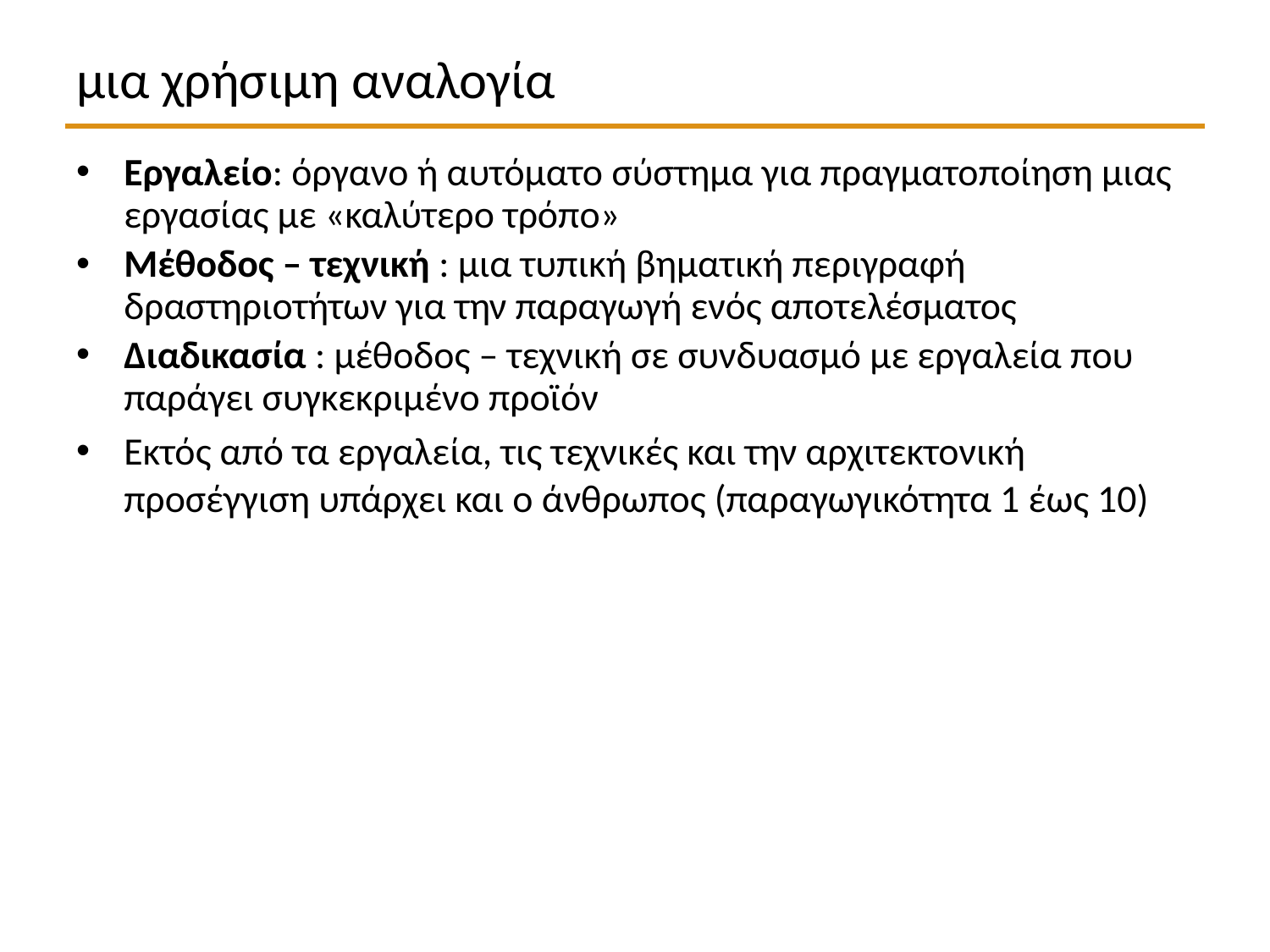

# μια χρήσιμη αναλογία
Εργαλείο: όργανο ή αυτόματο σύστημα για πραγματοποίηση μιας εργασίας με «καλύτερο τρόπο»
Μέθοδος – τεχνική : μια τυπική βηματική περιγραφή δραστηριοτήτων για την παραγωγή ενός αποτελέσματος
Διαδικασία : μέθοδος – τεχνική σε συνδυασμό με εργαλεία που παράγει συγκεκριμένο προϊόν
Εκτός από τα εργαλεία, τις τεχνικές και την αρχιτεκτονική προσέγγιση υπάρχει και ο άνθρωπος (παραγωγικότητα 1 έως 10)